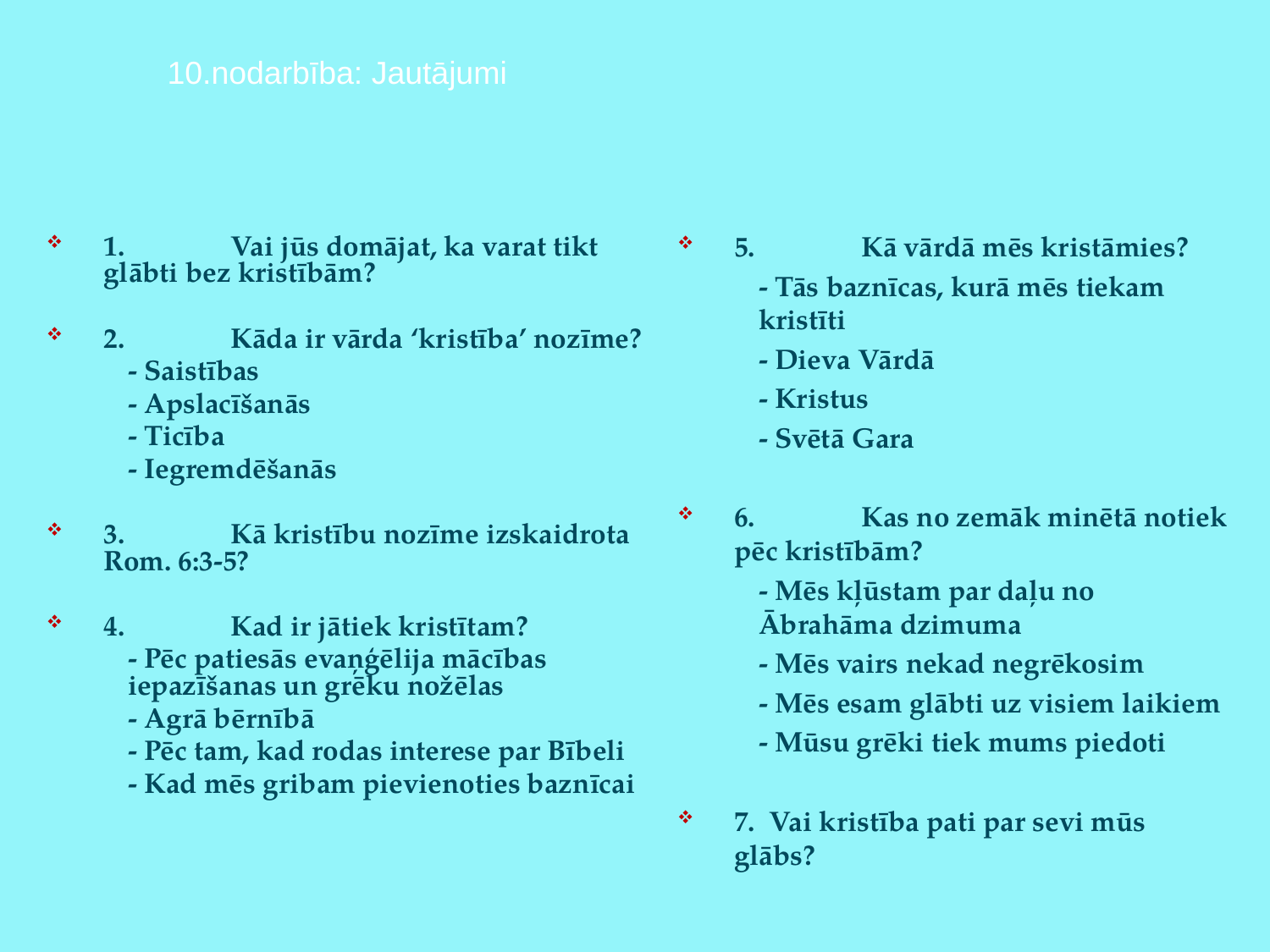

10.nodarbība: Jautājumi
5. 	Kā vārdā mēs kristāmies?
- Tās baznīcas, kurā mēs tiekam kristīti
- Dieva Vārdā
- Kristus
- Svētā Gara

6. 	Kas no zemāk minētā notiek pēc kristībām?
- Mēs kļūstam par daļu no Ābrahāma dzimuma
- Mēs vairs nekad negrēkosim
- Mēs esam glābti uz visiem laikiem
- Mūsu grēki tiek mums piedoti

7.  Vai kristība pati par sevi mūs glābs?

1. 	Vai jūs domājat, ka varat tikt glābti bez kristībām?

2. 	Kāda ir vārda ‘kristība’ nozīme?
- Saistības
- Apslacīšanās
- Ticība
- Iegremdēšanās

3. 	Kā kristību nozīme izskaidrota Rom. 6:3-5?

4. 	Kad ir jātiek kristītam?
- Pēc patiesās evaņģēlija mācības iepazīšanas un grēku nožēlas
- Agrā bērnībā
- Pēc tam, kad rodas interese par Bībeli
- Kad mēs gribam pievienoties baznīcai